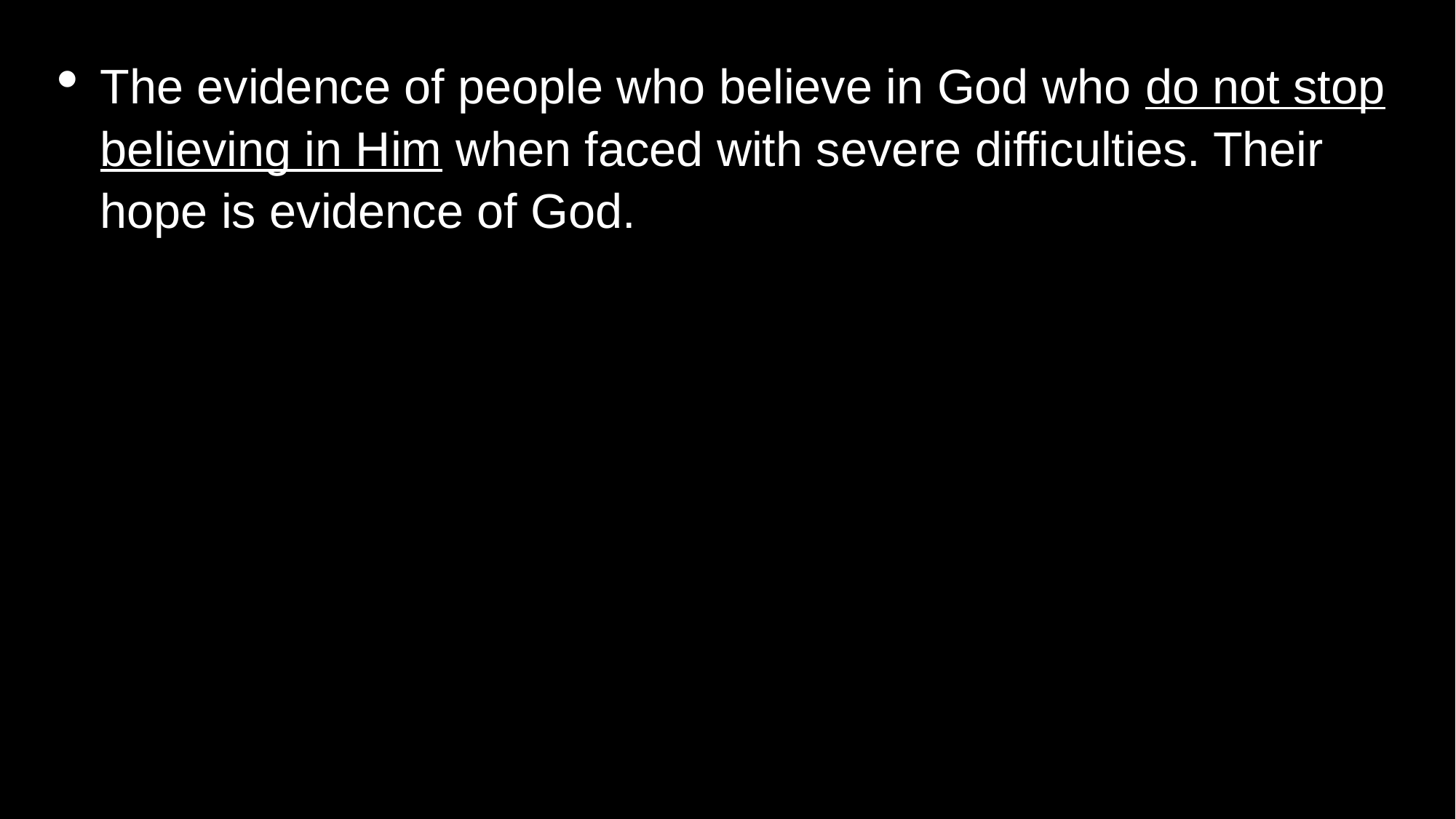

The evidence of people who believe in God who do not stop believing in Him when faced with severe difficulties. Their hope is evidence of God.